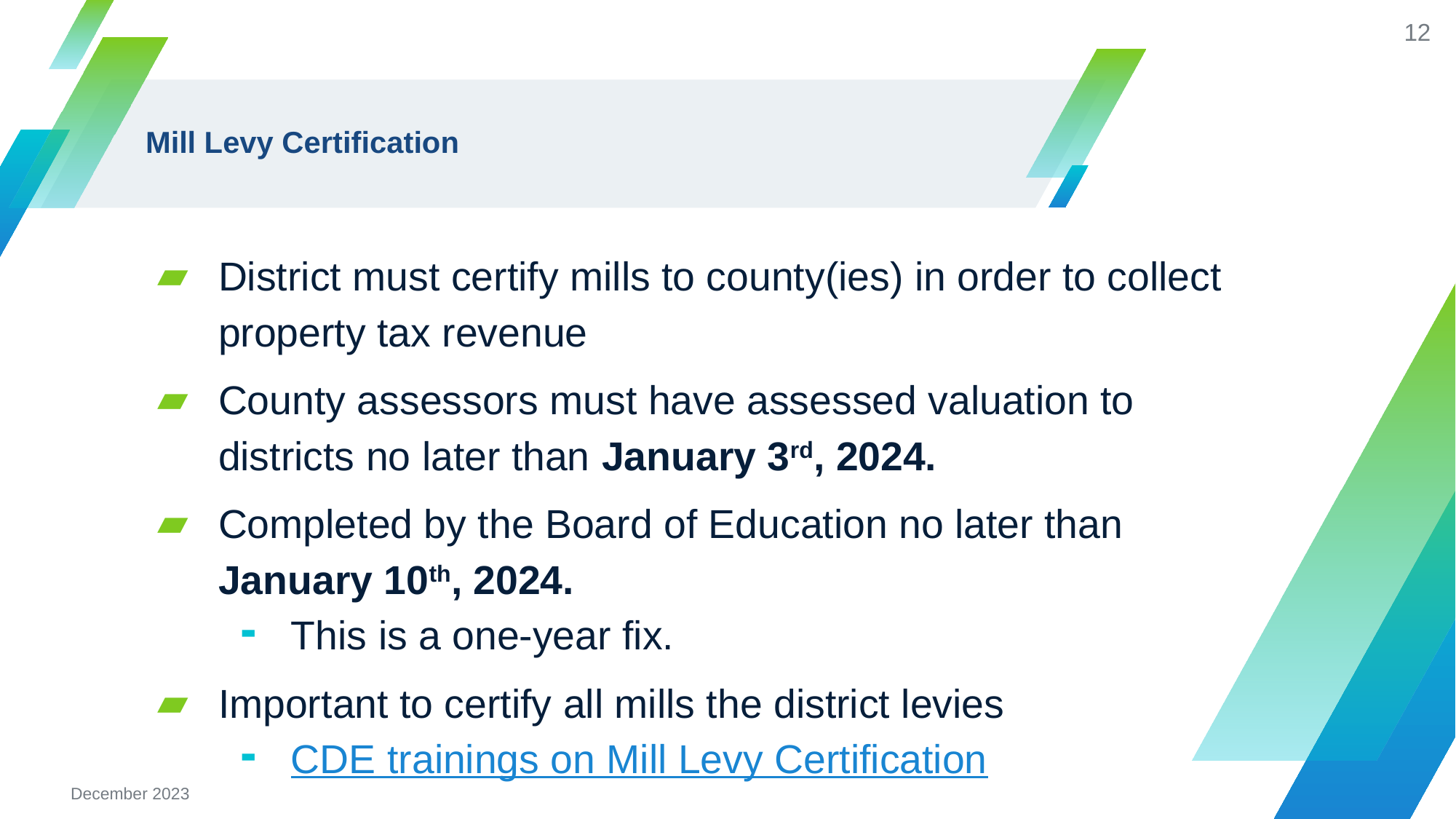

12
# Mill Levy Certification
District must certify mills to county(ies) in order to collect property tax revenue
County assessors must have assessed valuation to districts no later than January 3rd, 2024.
Completed by the Board of Education no later than January 10th, 2024.
This is a one-year fix.
Important to certify all mills the district levies
CDE trainings on Mill Levy Certification
December 2023